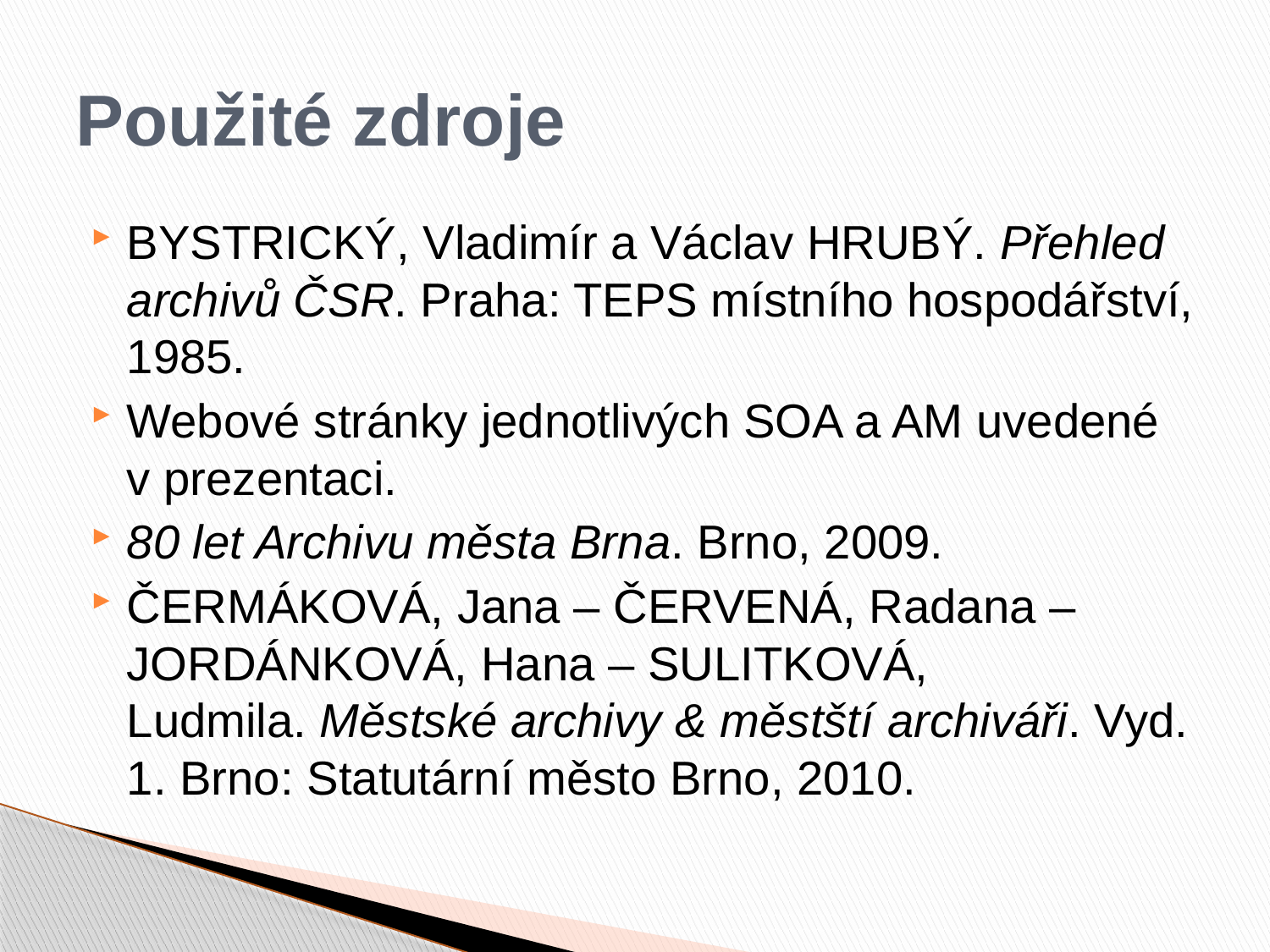

# Použité zdroje
BYSTRICKÝ, Vladimír a Václav HRUBÝ. Přehled archivů ČSR. Praha: TEPS místního hospodářství, 1985.
Webové stránky jednotlivých SOA a AM uvedené v prezentaci.
80 let Archivu města Brna. Brno, 2009.
ČERMÁKOVÁ, Jana – ČERVENÁ, Radana – JORDÁNKOVÁ, Hana – SULITKOVÁ, Ludmila. Městské archivy & městští archiváři. Vyd. 1. Brno: Statutární město Brno, 2010.